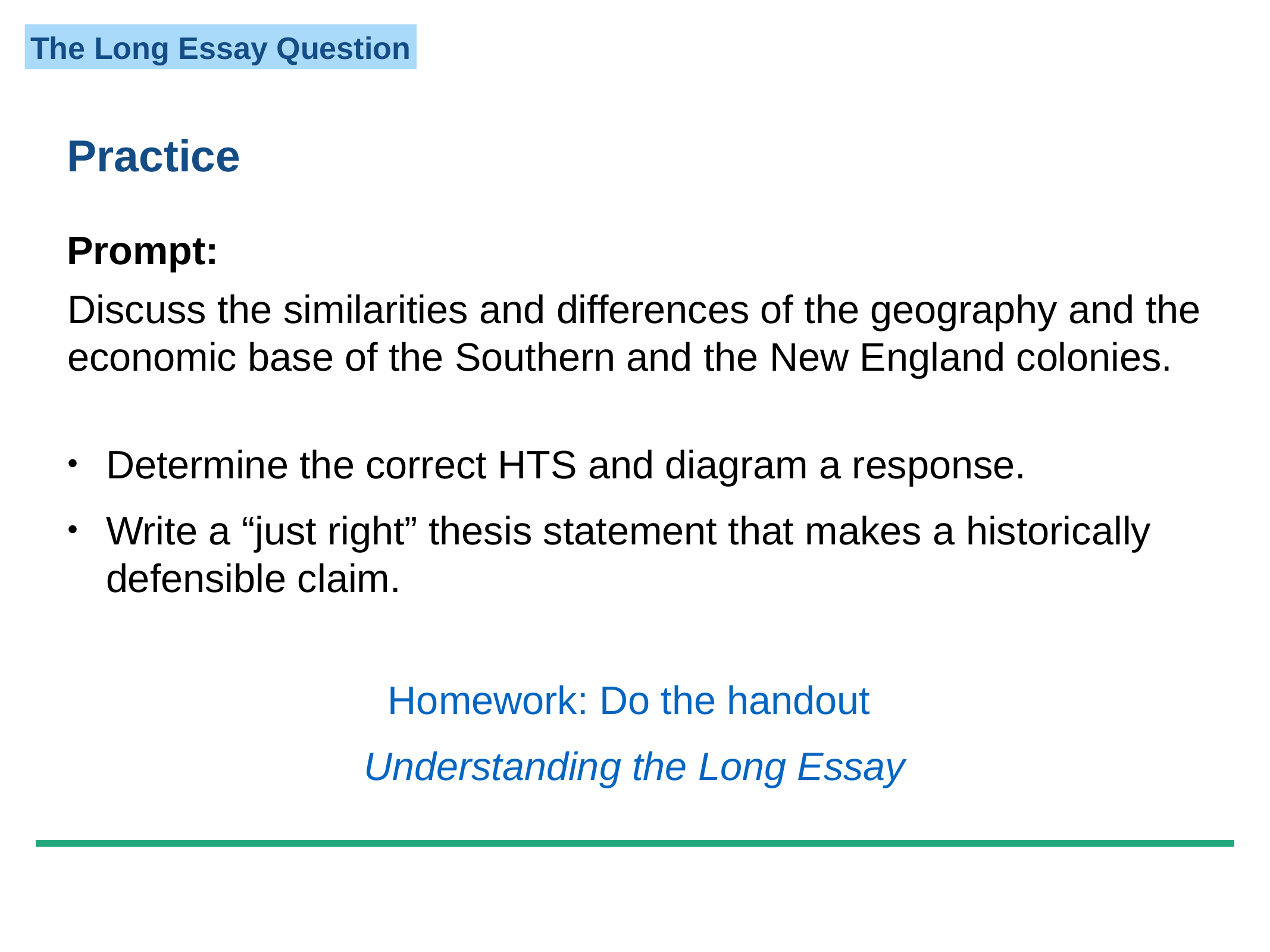

Practice
Prompt:
Discuss the similarities and differences of the geography and the economic base of the Southern and the New England colonies.
Determine the correct HTS and diagram a response.
Write a “just right” thesis statement that makes a historically defensible claim.
Homework: Do the handout
Understanding the Long Essay